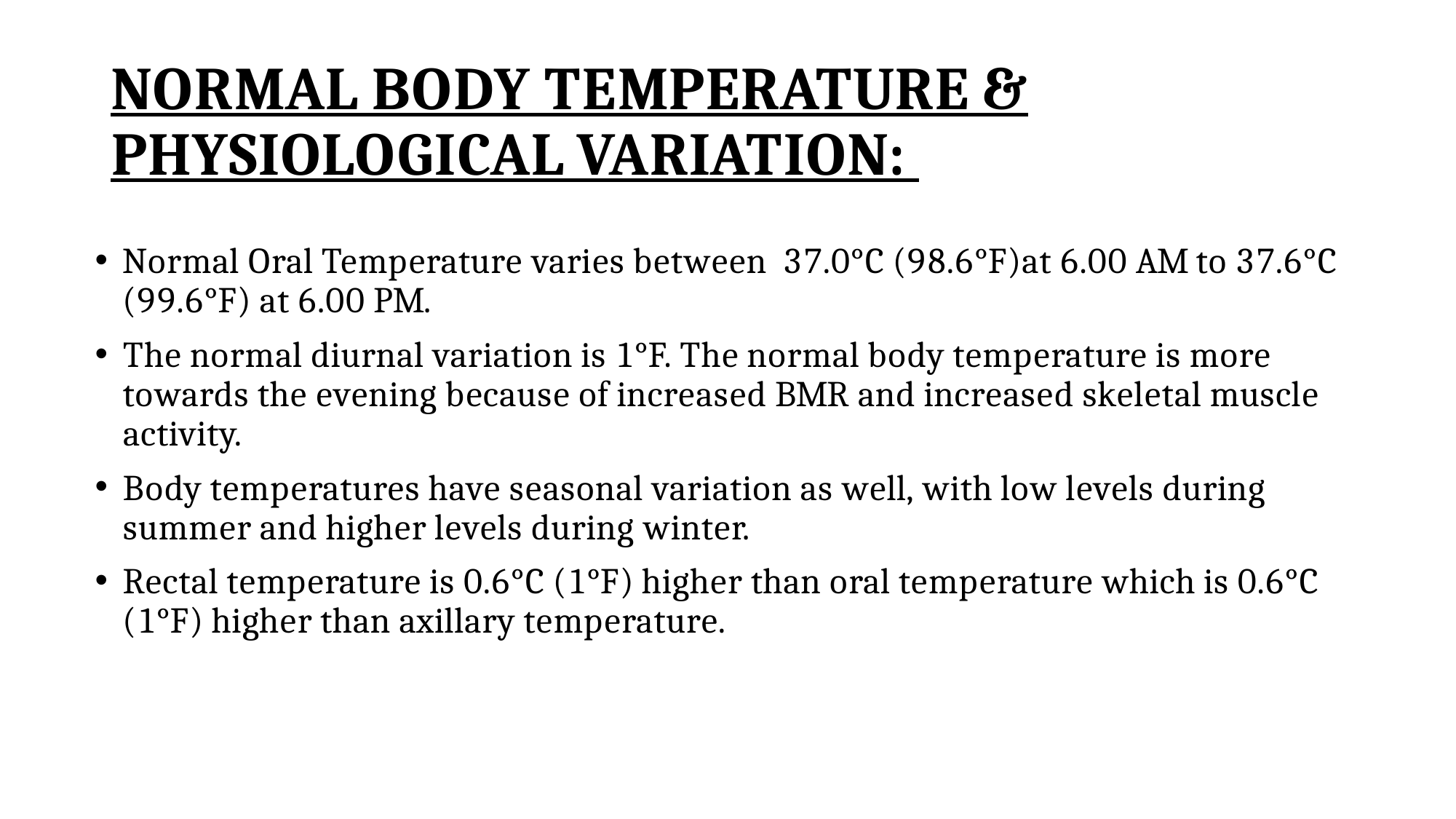

# NORMAL BODY TEMPERATURE & PHYSIOLOGICAL VARIATION:
Normal Oral Temperature varies between  37.0°C (98.6°F)at 6.00 AM to 37.6°C (99.6°F) at 6.00 PM.
The normal diurnal variation is 1°F. The normal body temperature is more towards the evening because of increased BMR and increased skeletal muscle activity.
Body temperatures have seasonal variation as well, with low levels during summer and higher levels during winter.
Rectal temperature is 0.6°C (1°F) higher than oral temperature which is 0.6°C (1°F) higher than axillary temperature.